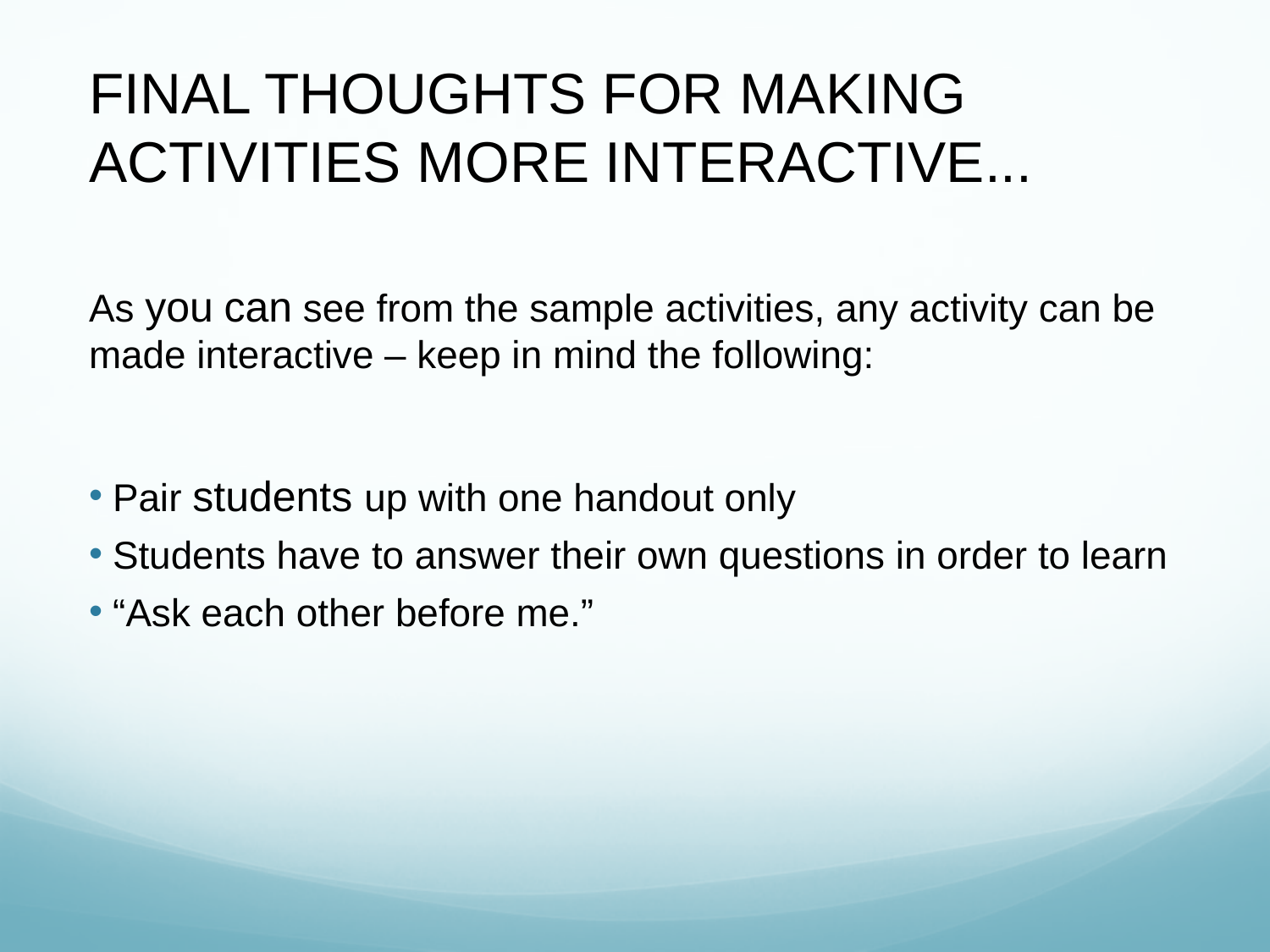

# FINAL THOUGHTS FOR MAKING ACTIVITIES MORE INTERACTIVE...

As you can see from the sample activities, any activity can be made interactive – keep in mind the following:

Pair students up with one handout only
Students have to answer their own questions in order to learn
“Ask each other before me.”